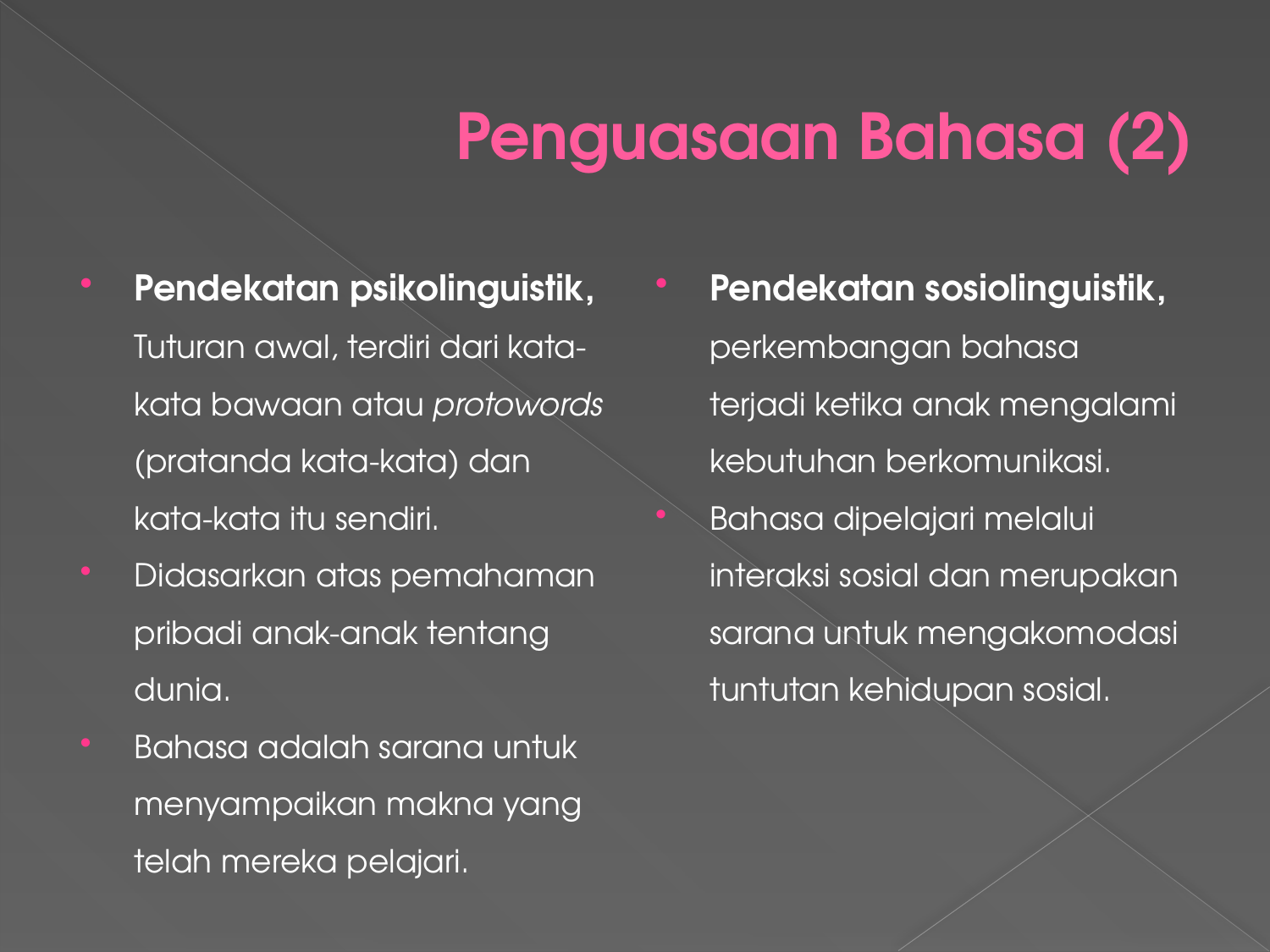

# Penguasaan Bahasa (2)
Pendekatan psikolinguistik, Tuturan awal, terdiri dari kata-kata bawaan atau protowords (pratanda kata-kata) dan kata-kata itu sendiri.
Didasarkan atas pemahaman pribadi anak-anak tentang dunia.
Bahasa adalah sarana untuk menyampaikan makna yang telah mereka pelajari.
Pendekatan sosiolinguistik, perkembangan bahasa terjadi ketika anak mengalami kebutuhan berkomunikasi.
Bahasa dipelajari melalui interaksi sosial dan merupakan sarana untuk mengakomodasi tuntutan kehidupan sosial.